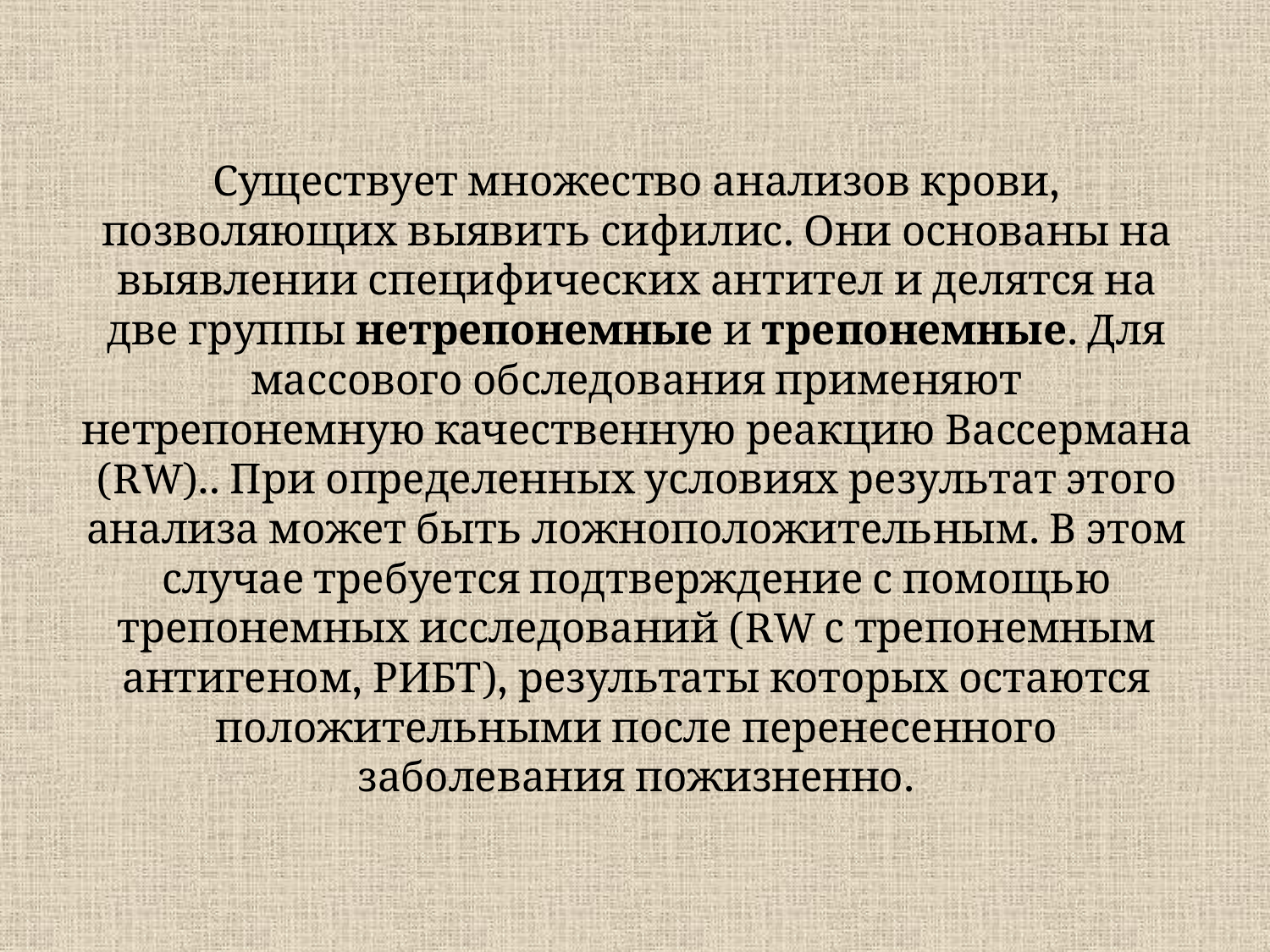

# Существует множество анализов крови, позволяющих выявить сифилис. Они основаны на выявлении специфических антител и делятся на две группы нетрепонемные и трепонемные. Для массового обследования применяют нетрепонемную качественную реакцию Вассермана (RW).. При определенных условиях результат этого анализа может быть ложноположительным. В этом случае требуется подтверждение с помощью трепонемных исследований (RW с трепонемным антигеном, РИБТ), результаты которых остаются положительными после перенесенного заболевания пожизненно.